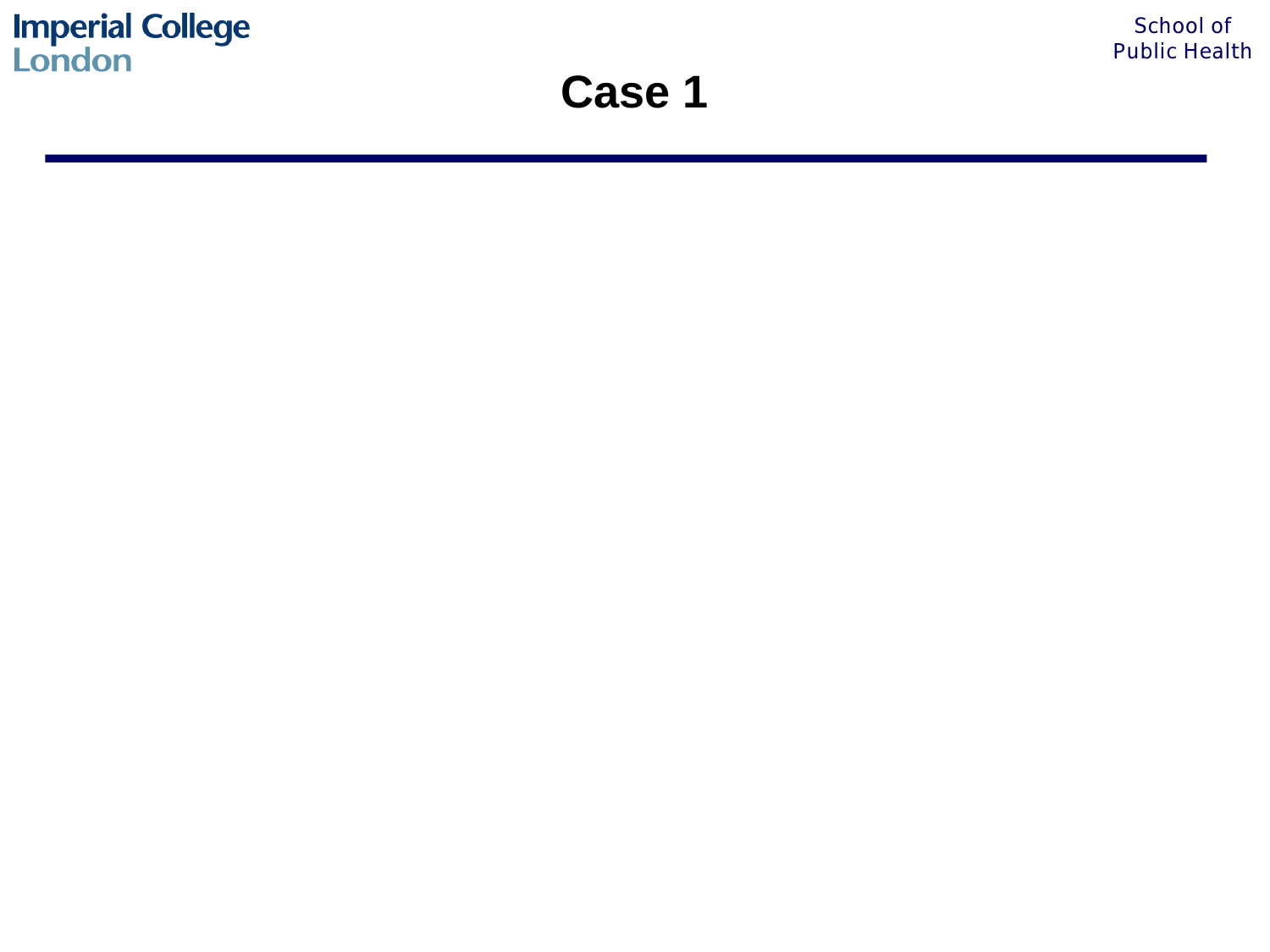

# Case 1
In November 2003 Mrs AG attended St Mary’s A&E with a cough. She is a previously healthy 32 year old who moved to the UK from Central Europe five years ago. She had abnormal shadowing on her chest X-ray and was admitted with the diagnosis of possible tuberculosis. You are later phoned by the consultant microbiologist to say that her sputum is smear positive for acid-fast bacilli.